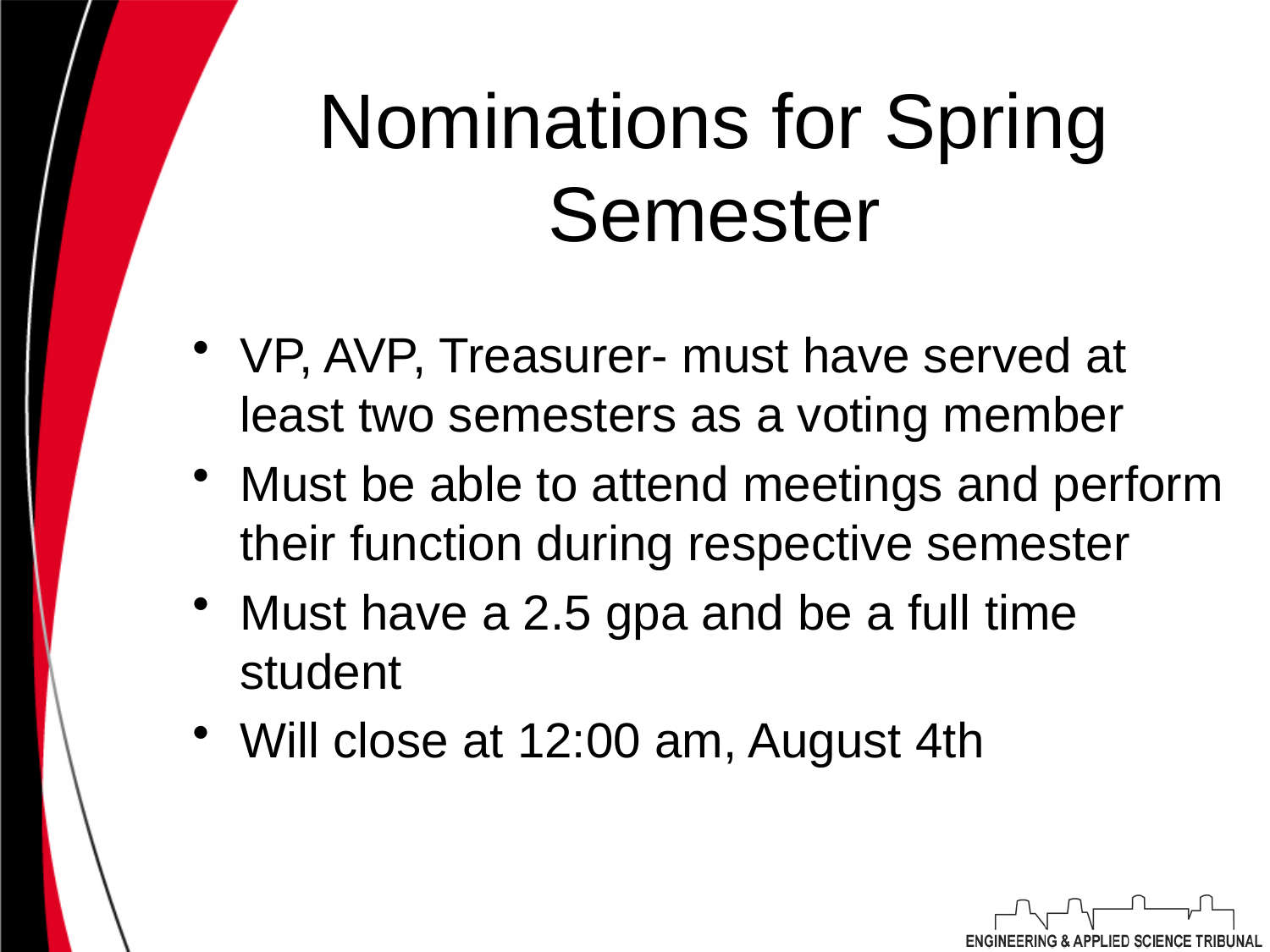

# Nominations for Spring Semester
VP, AVP, Treasurer- must have served at least two semesters as a voting member
Must be able to attend meetings and perform their function during respective semester
Must have a 2.5 gpa and be a full time student
Will close at 12:00 am, August 4th